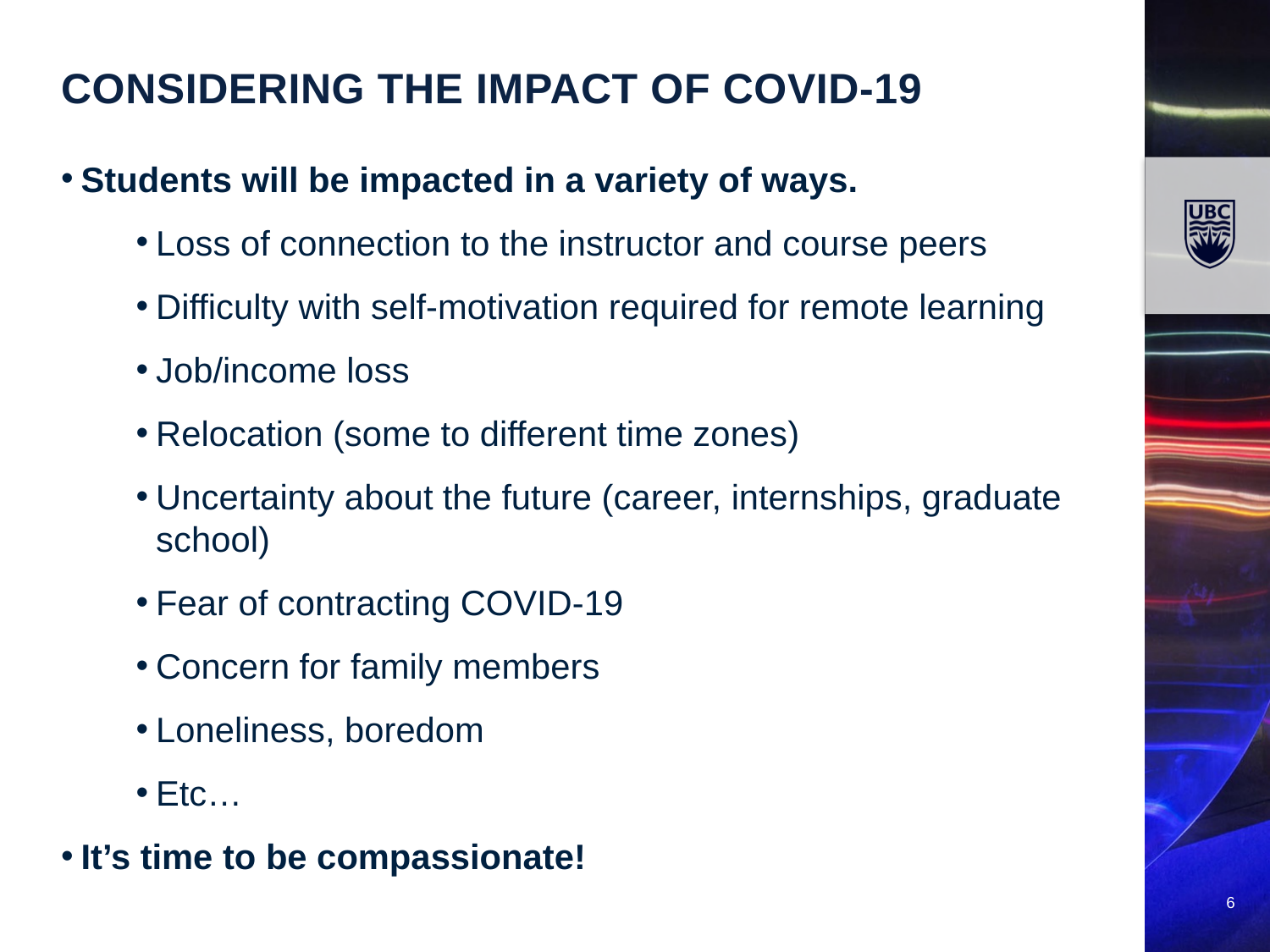

considering the impact of Covid-19
Students will be impacted in a variety of ways.
Loss of connection to the instructor and course peers
Difficulty with self-motivation required for remote learning
Job/income loss
Relocation (some to different time zones)
Uncertainty about the future (career, internships, graduate school)
Fear of contracting COVID-19
Concern for family members
Loneliness, boredom
Etc…
It’s time to be compassionate!